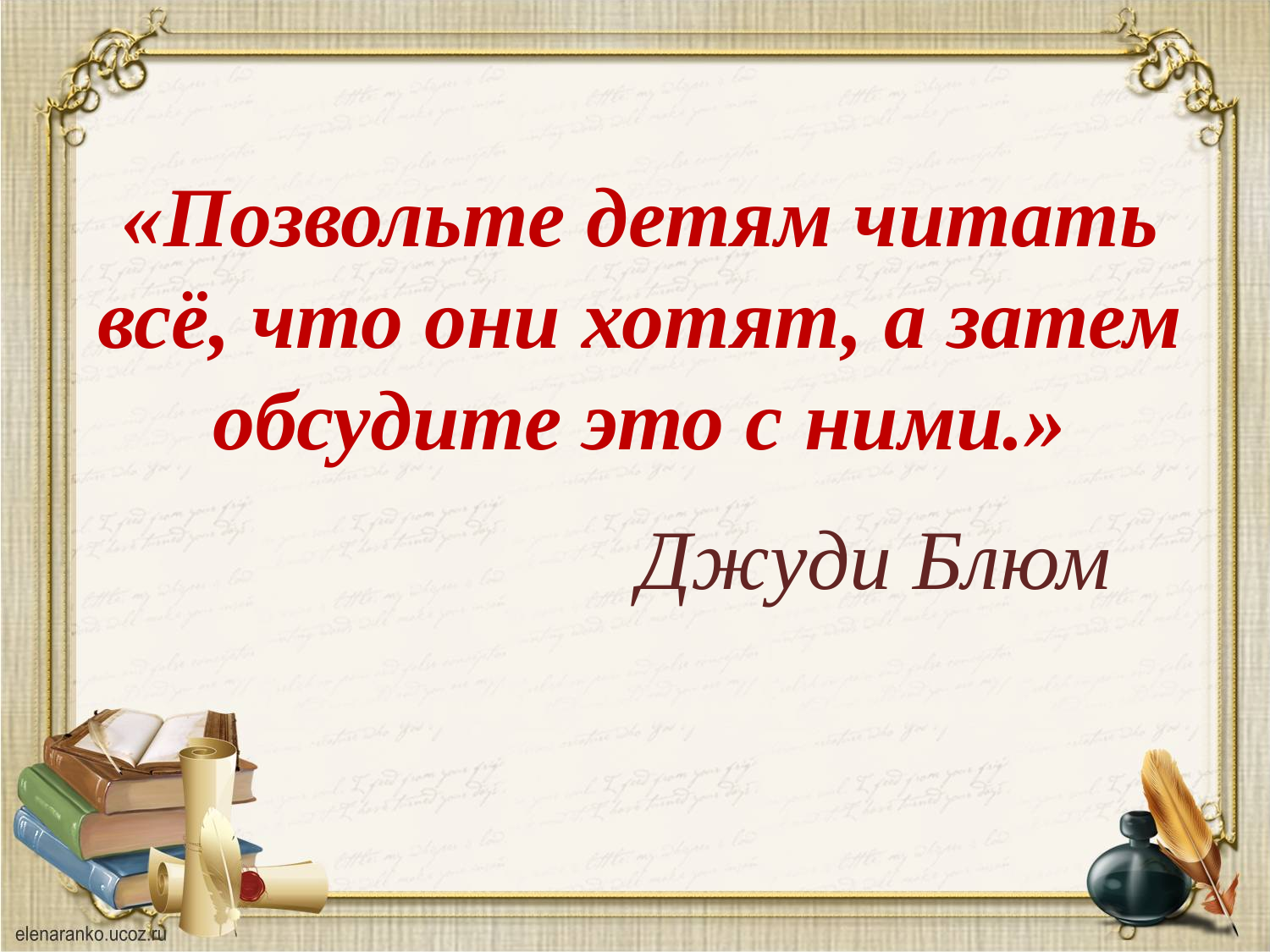

«Позвольте детям читать всё, что они хотят, а затем обсудите это с ними.»

 Джуди Блюм